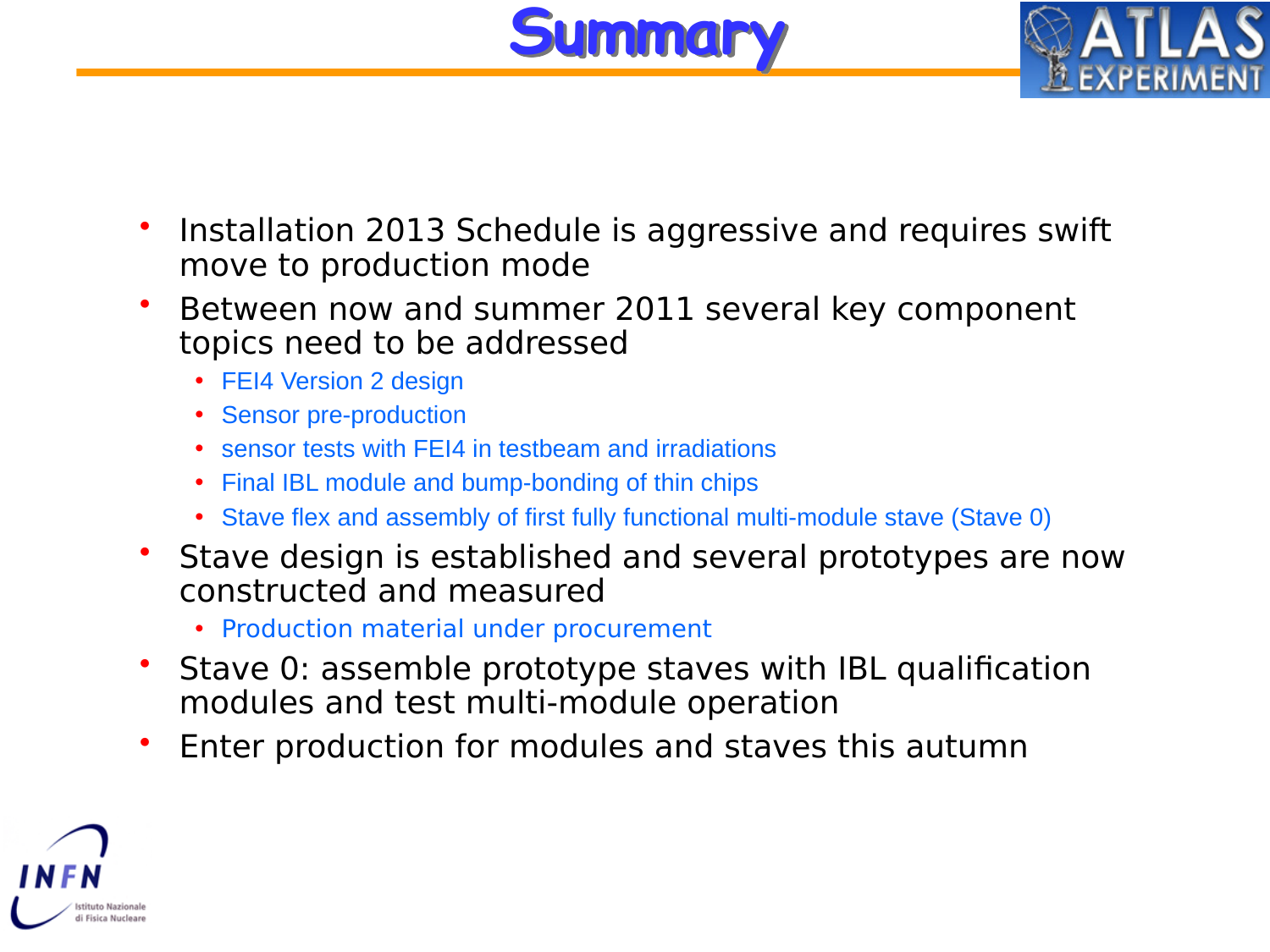

# Summary

Installation 2013 Schedule is aggressive and requires swift move to production mode
Between now and summer 2011 several key component topics need to be addressed
FEI4 Version 2 design
Sensor pre-production
sensor tests with FEI4 in testbeam and irradiations
Final IBL module and bump-bonding of thin chips
Stave flex and assembly of first fully functional multi-module stave (Stave 0)
Stave design is established and several prototypes are now constructed and measured
Production material under procurement
Stave 0: assemble prototype staves with IBL qualification modules and test multi-module operation
Enter production for modules and staves this autumn